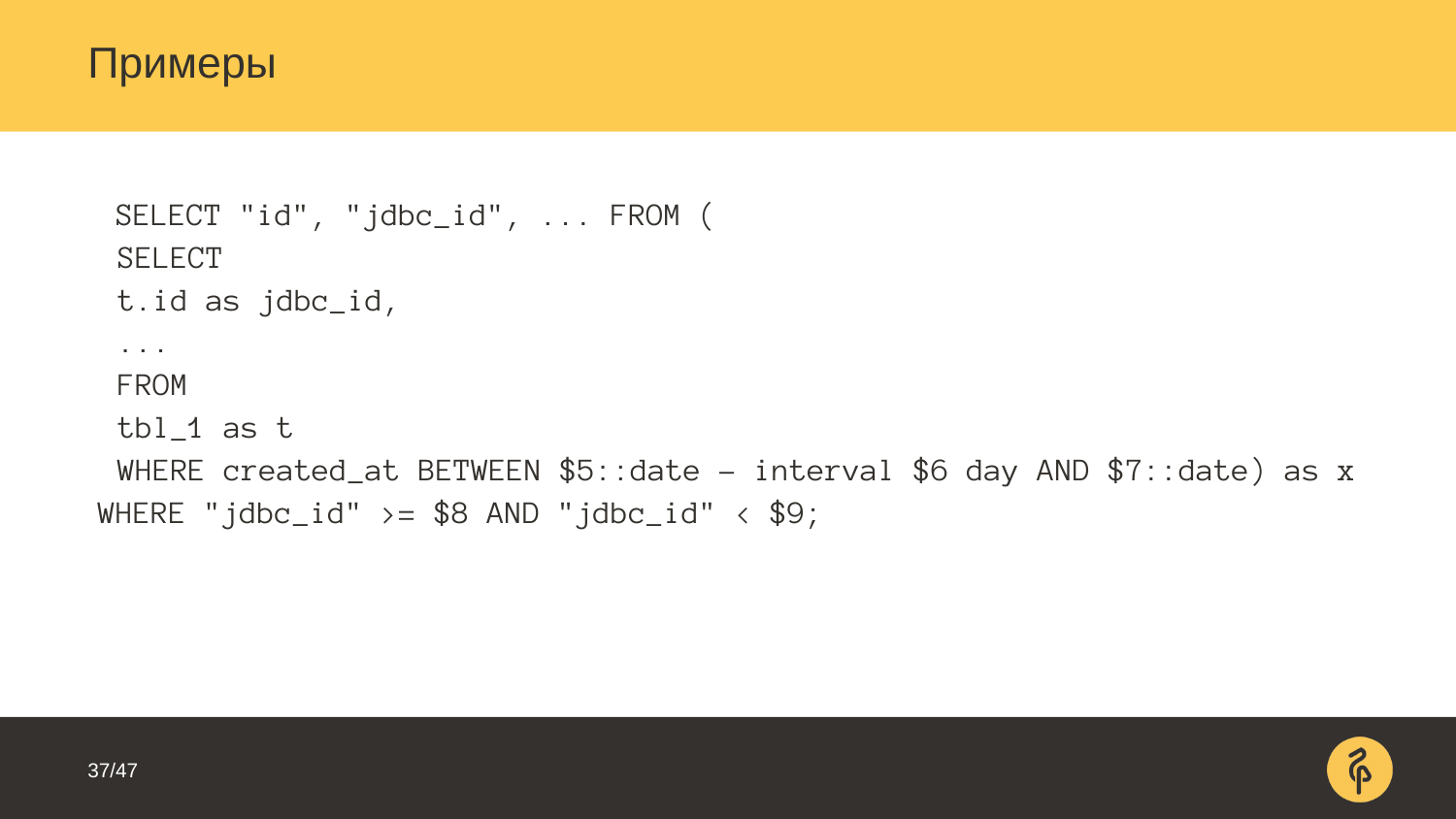

# Примеры
 SELECT "id", "jdbc_id", ... FROM (
	SELECT
	t.id as jdbc_id,
	...
	FROM
	tbl_1 as t
	WHERE created_at BETWEEN $5::date - interval $6 day AND $7::date) as x
WHERE "jdbc_id" >= $8 AND "jdbc_id" < $9;
37/47